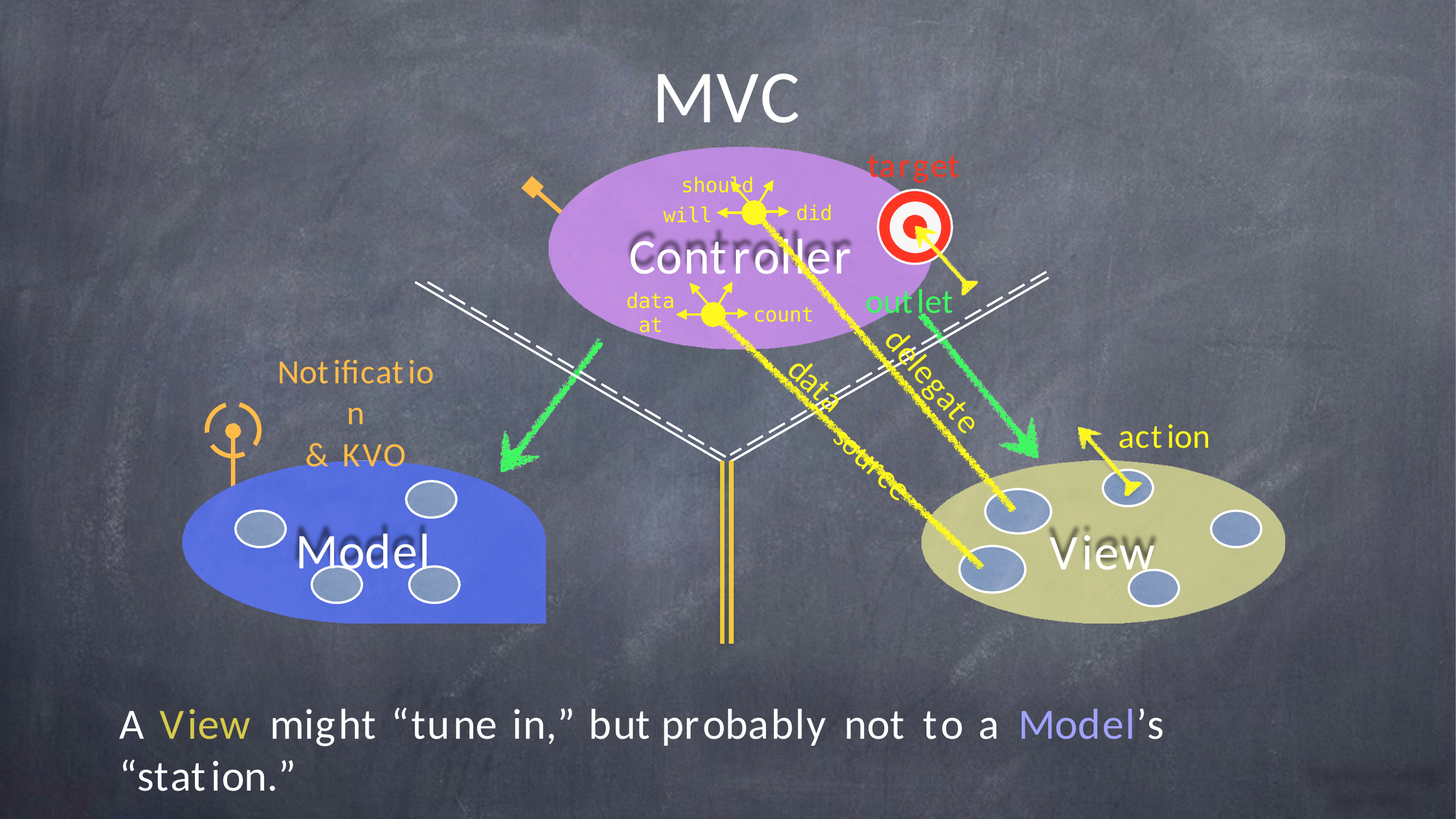

MVC
should
target

did

will

Controller

outlet

data at

count

Notification
&	KVO
delegate
data

action

source

Model
View

A View	might “tune	in,” but	probably	not	to	a	Model’s “station.”